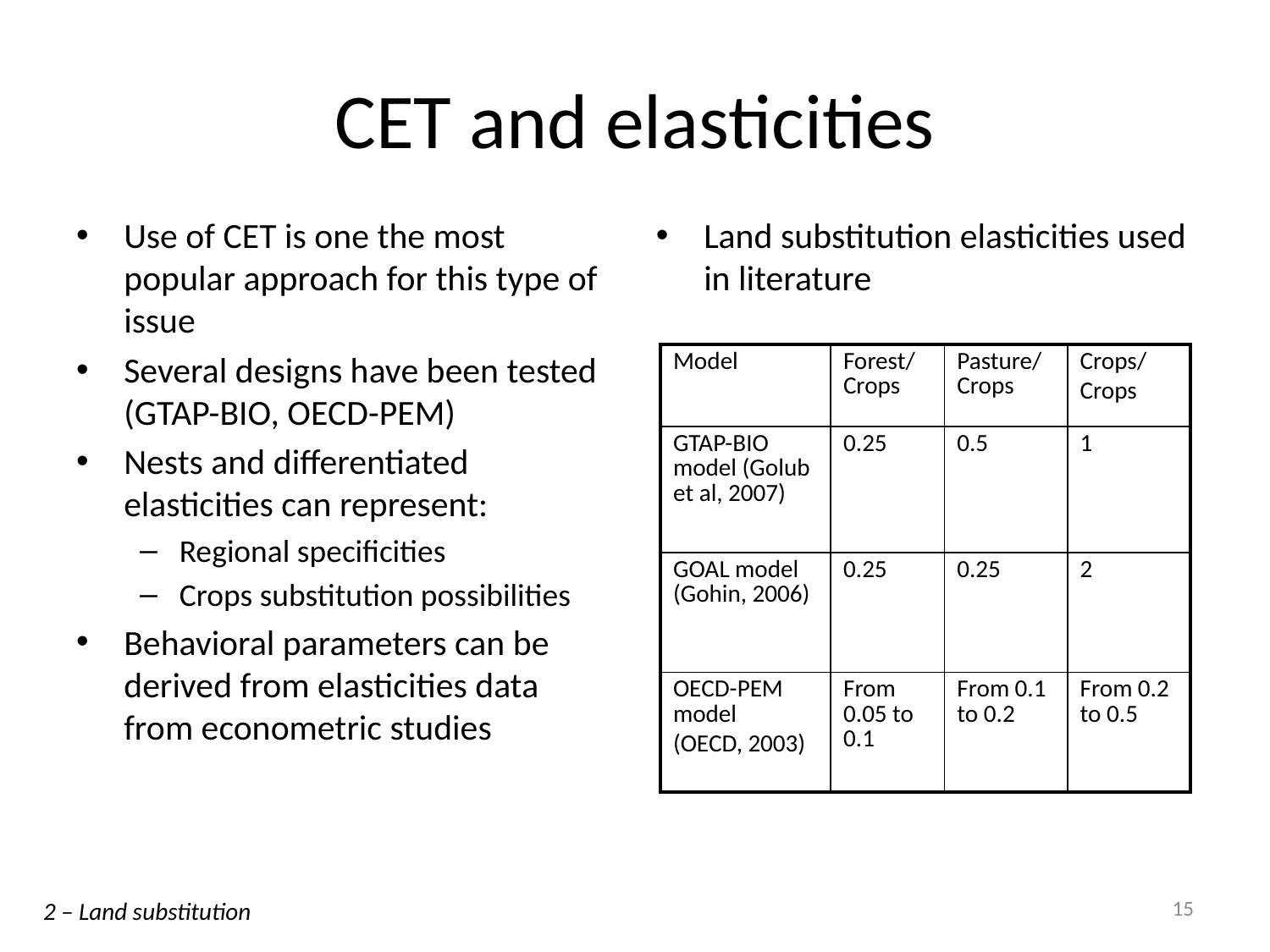

# CET and elasticities
Land substitution elasticities used in literature

Use of CET is one the most popular approach for this type of issue
Several designs have been tested (GTAP-BIO, OECD-PEM)
Nests and differentiated elasticities can represent:
Regional specificities
Crops substitution possibilities
Behavioral parameters can be derived from elasticities data from econometric studies
| Model | Forest/ Crops | Pasture/ Crops | Crops/ Crops |
| --- | --- | --- | --- |
| GTAP-BIO model (Golub et al, 2007) | 0.25 | 0.5 | 1 |
| GOAL model (Gohin, 2006) | 0.25 | 0.25 | 2 |
| OECD-PEM model (OECD, 2003) | From 0.05 to 0.1 | From 0.1 to 0.2 | From 0.2 to 0.5 |
15
2 – Land substitution